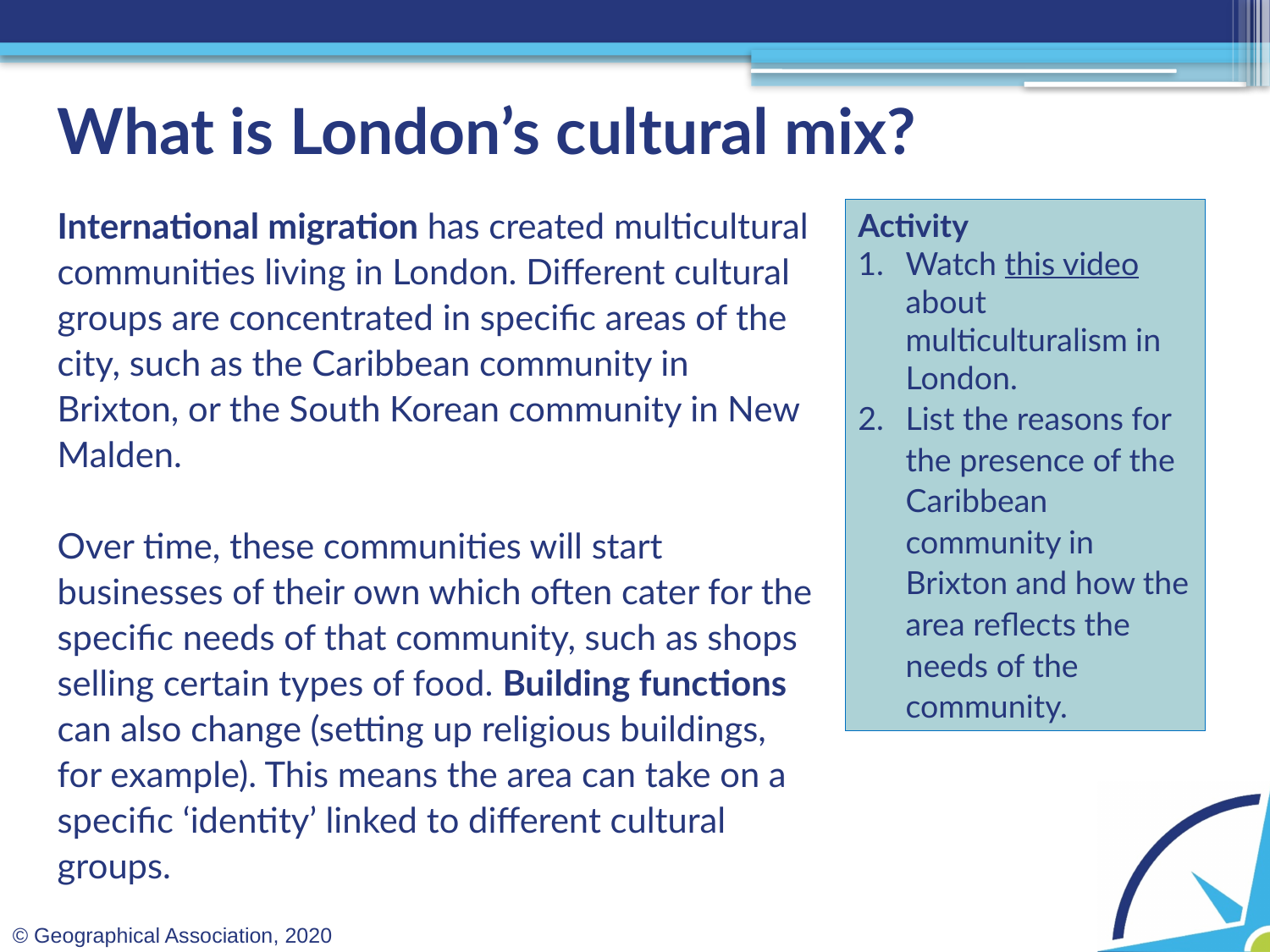

# What is London’s cultural mix?
International migration has created multicultural communities living in London. Different cultural groups are concentrated in specific areas of the city, such as the Caribbean community in Brixton, or the South Korean community in New Malden.

Over time, these communities will start businesses of their own which often cater for the specific needs of that community, such as shops selling certain types of food. Building functions can also change (setting up religious buildings, for example). This means the area can take on a specific ‘identity’ linked to different cultural groups.
Activity
Watch this video about multiculturalism in London.
List the reasons for the presence of the Caribbean community in Brixton and how the area reflects the needs of the community.